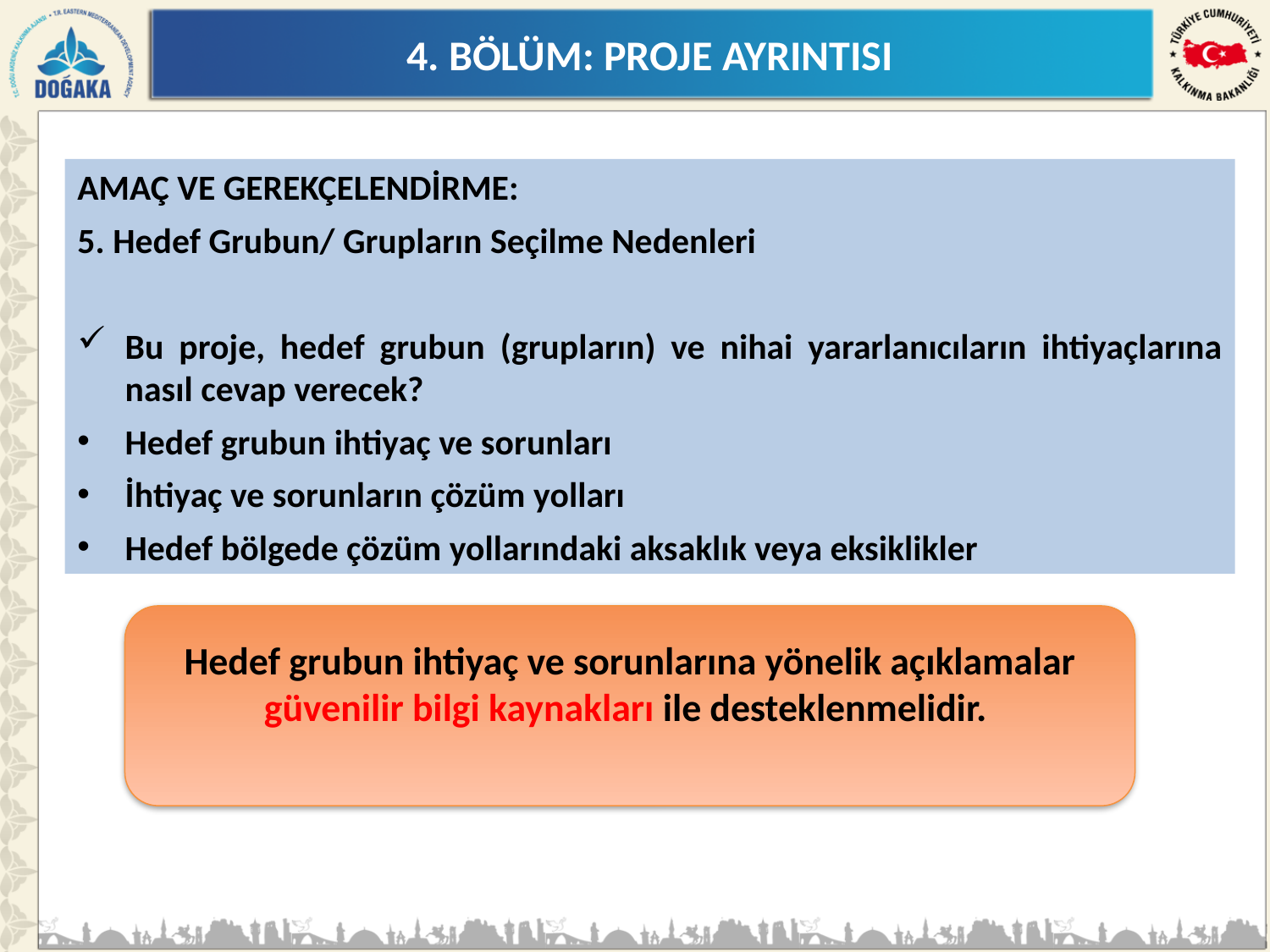

4. BÖLÜM: PROJE AYRINTISI
AMAÇ VE GEREKÇELENDİRME:
5. Hedef Grubun/ Grupların Seçilme Nedenleri

Bu proje, hedef grubun (grupların) ve nihai yararlanıcıların ihtiyaçlarına nasıl cevap verecek?
Hedef grubun ihtiyaç ve sorunları
İhtiyaç ve sorunların çözüm yolları
Hedef bölgede çözüm yollarındaki aksaklık veya eksiklikler
Hedef grubun ihtiyaç ve sorunlarına yönelik açıklamalar güvenilir bilgi kaynakları ile desteklenmelidir.